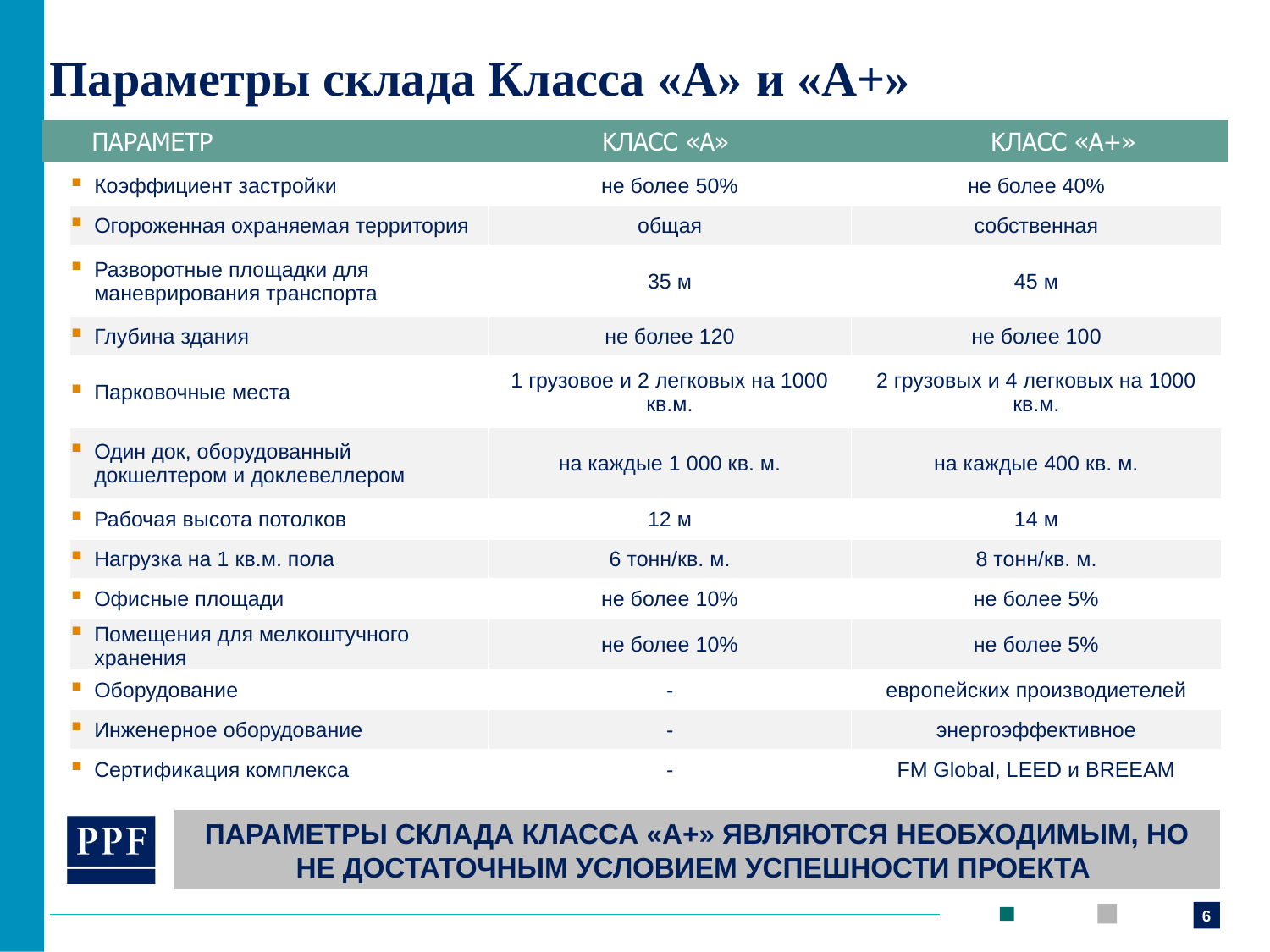

Параметры склада Класса «А» и «А+»

ПАРАМЕТР
   КЛАСС «А»		    КЛАСС «А+»
| Коэффициент застройки | не более 50% | не более 40% |
| --- | --- | --- |
| Огороженная охраняемая территория | общая | собственная |
| Разворотные площадки для маневрирования транспорта | 35 м | 45 м |
| Глубина здания | не более 120 | не более 100 |
| Парковочные места | 1 грузовое и 2 легковых на 1000 кв.м. | 2 грузовых и 4 легковых на 1000 кв.м. |
| Один док, оборудованный докшелтером и доклевеллером | на каждые 1 000 кв. м. | на каждые 400 кв. м. |
| Рабочая высота потолков | 12 м | 14 м |
| Нагрузка на 1 кв.м. пола | 6 тонн/кв. м. | 8 тонн/кв. м. |
| Офисные площади | не более 10% | не более 5% |
| Помещения для мелкоштучного хранения | не более 10% | не более 5% |
| Оборудование | - | европейских производиетелей |
| Инженерное оборудование | - | энергоэффективное |
| Сертификация комплекса | - | FM Global, LEED и BREEAM |
ПАРАМЕТРЫ СКЛАДА КЛАССА «А+» ЯВЛЯЮТСЯ НЕОБХОДИМЫМ, НО НЕ ДОСТАТОЧНЫМ УСЛОВИЕМ УСПЕШНОСТИ ПРОЕКТА